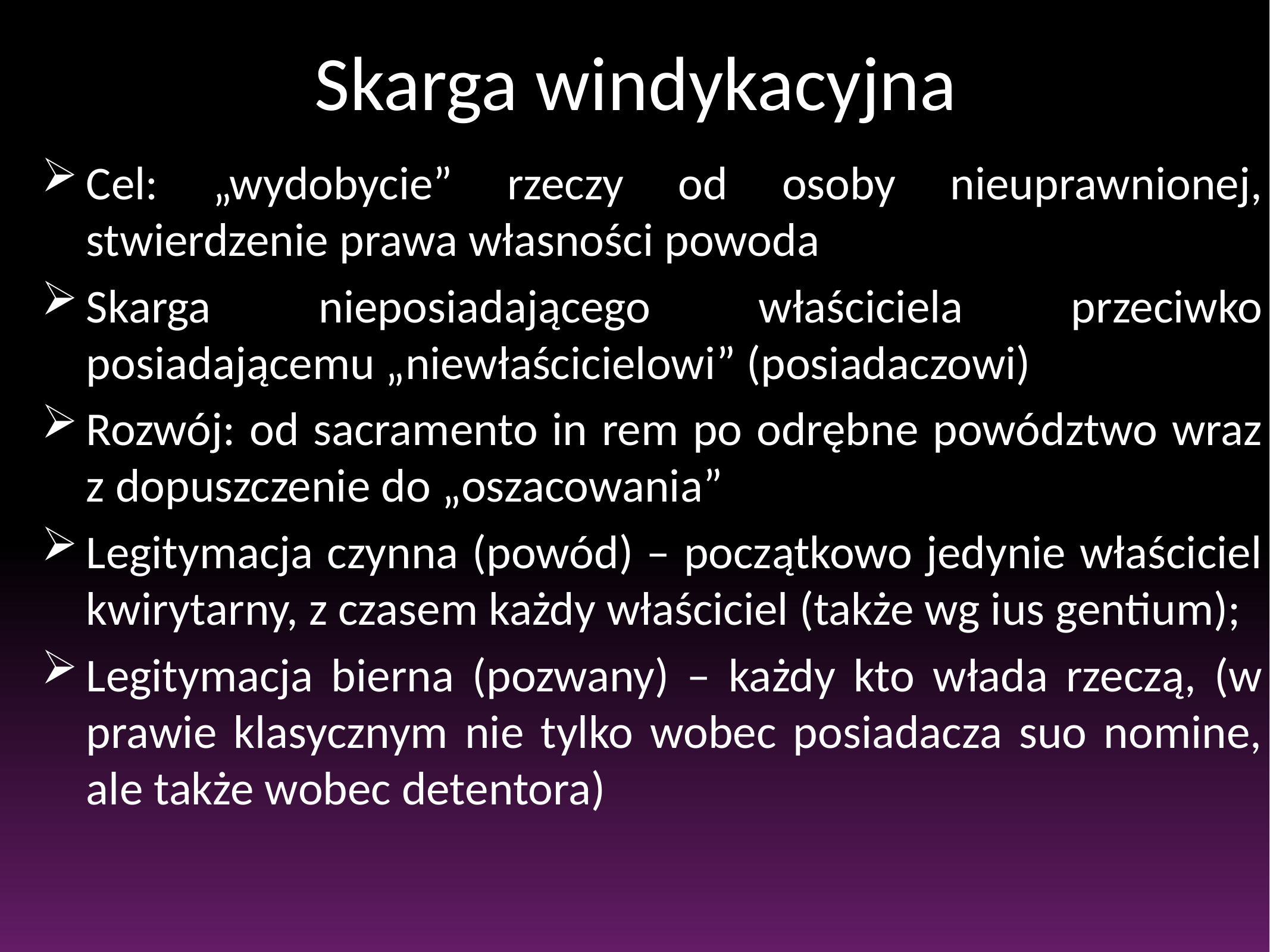

# Skarga windykacyjna
Cel: „wydobycie” rzeczy od osoby nieuprawnionej, stwierdzenie prawa własności powoda
Skarga nieposiadającego właściciela przeciwko posiadającemu „niewłaścicielowi” (posiadaczowi)
Rozwój: od sacramento in rem po odrębne powództwo wraz z dopuszczenie do „oszacowania”
Legitymacja czynna (powód) – początkowo jedynie właściciel kwirytarny, z czasem każdy właściciel (także wg ius gentium);
Legitymacja bierna (pozwany) – każdy kto włada rzeczą, (w prawie klasycznym nie tylko wobec posiadacza suo nomine, ale także wobec detentora)